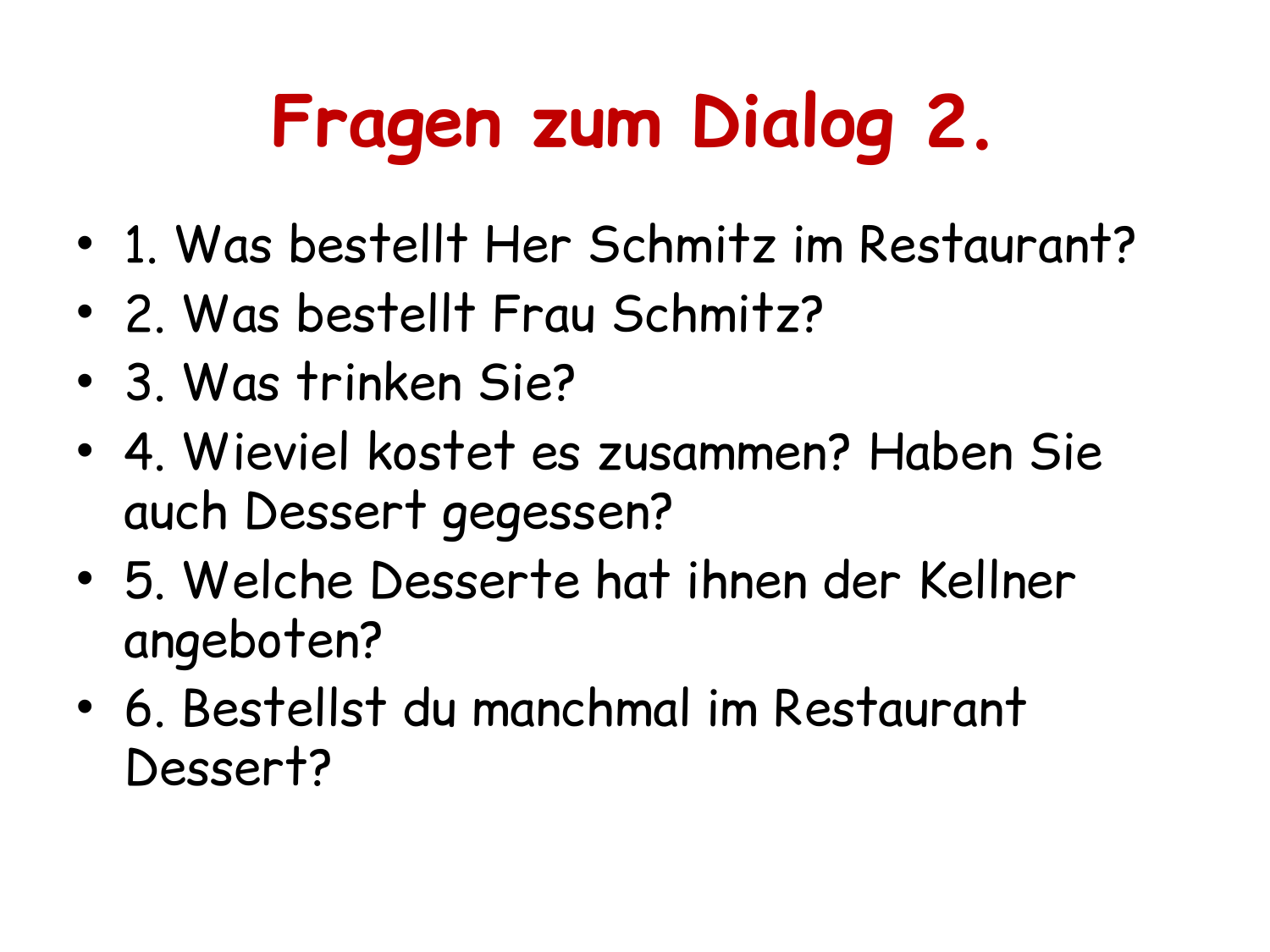

# Fragen zum Dialog 2.
1. Was bestellt Her Schmitz im Restaurant?
2. Was bestellt Frau Schmitz?
3. Was trinken Sie?
4. Wieviel kostet es zusammen? Haben Sie auch Dessert gegessen?
5. Welche Desserte hat ihnen der Kellner angeboten?
6. Bestellst du manchmal im Restaurant Dessert?